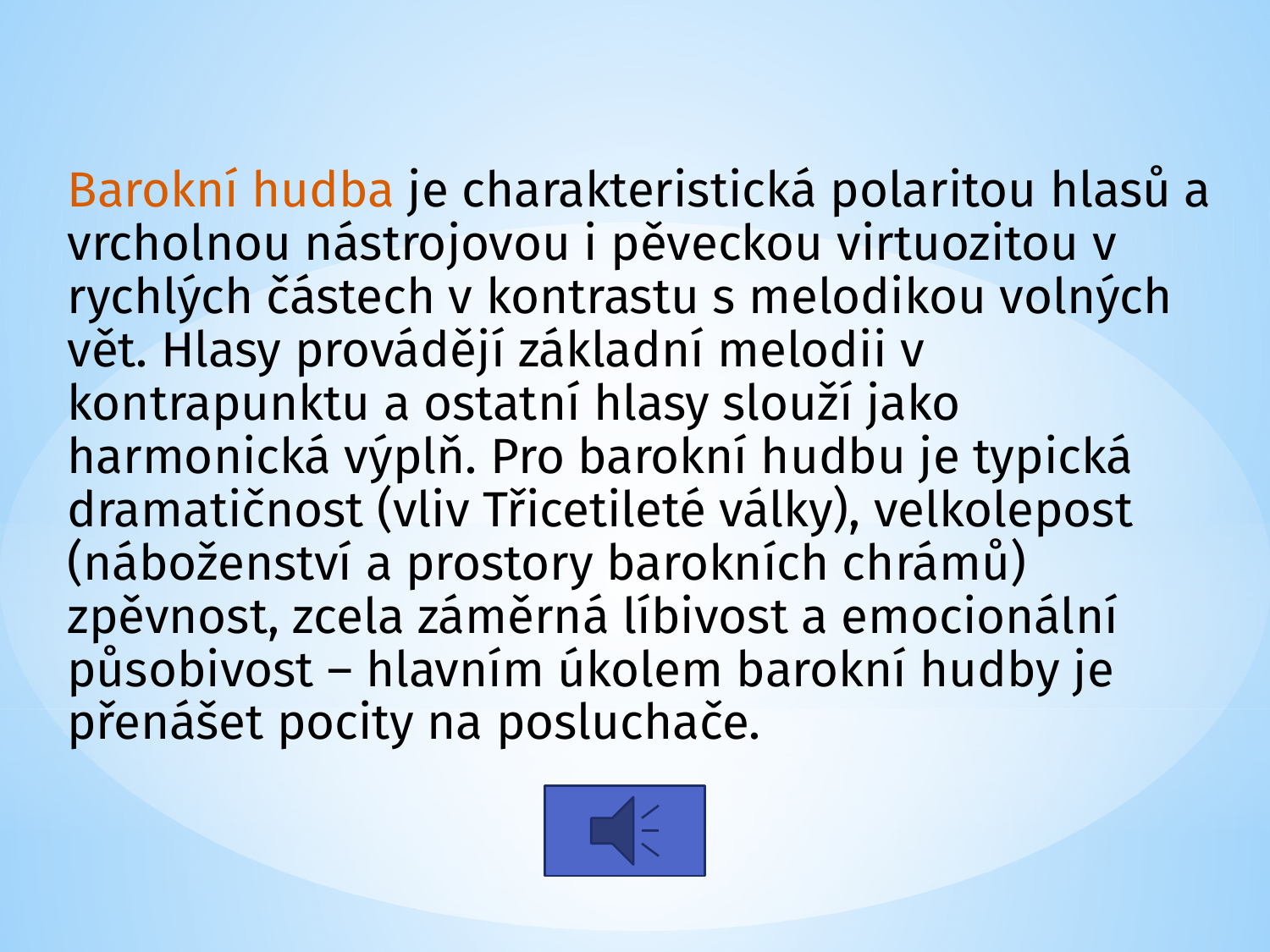

Barokní hudba je charakteristická polaritou hlasů a
vrcholnou nástrojovou i pěveckou virtuozitou v
rychlých částech v kontrastu s melodikou volných
vět. Hlasy provádějí základní melodii v kontrapunktu a ostatní hlasy slouží jako harmonická výplň. Pro barokní hudbu je typická dramatičnost (vliv Třicetileté války), velkolepost (náboženství a prostory barokních chrámů)
zpěvnost, zcela záměrná líbivost a emocionální působivost – hlavním úkolem barokní hudby je přenášet pocity na posluchače.